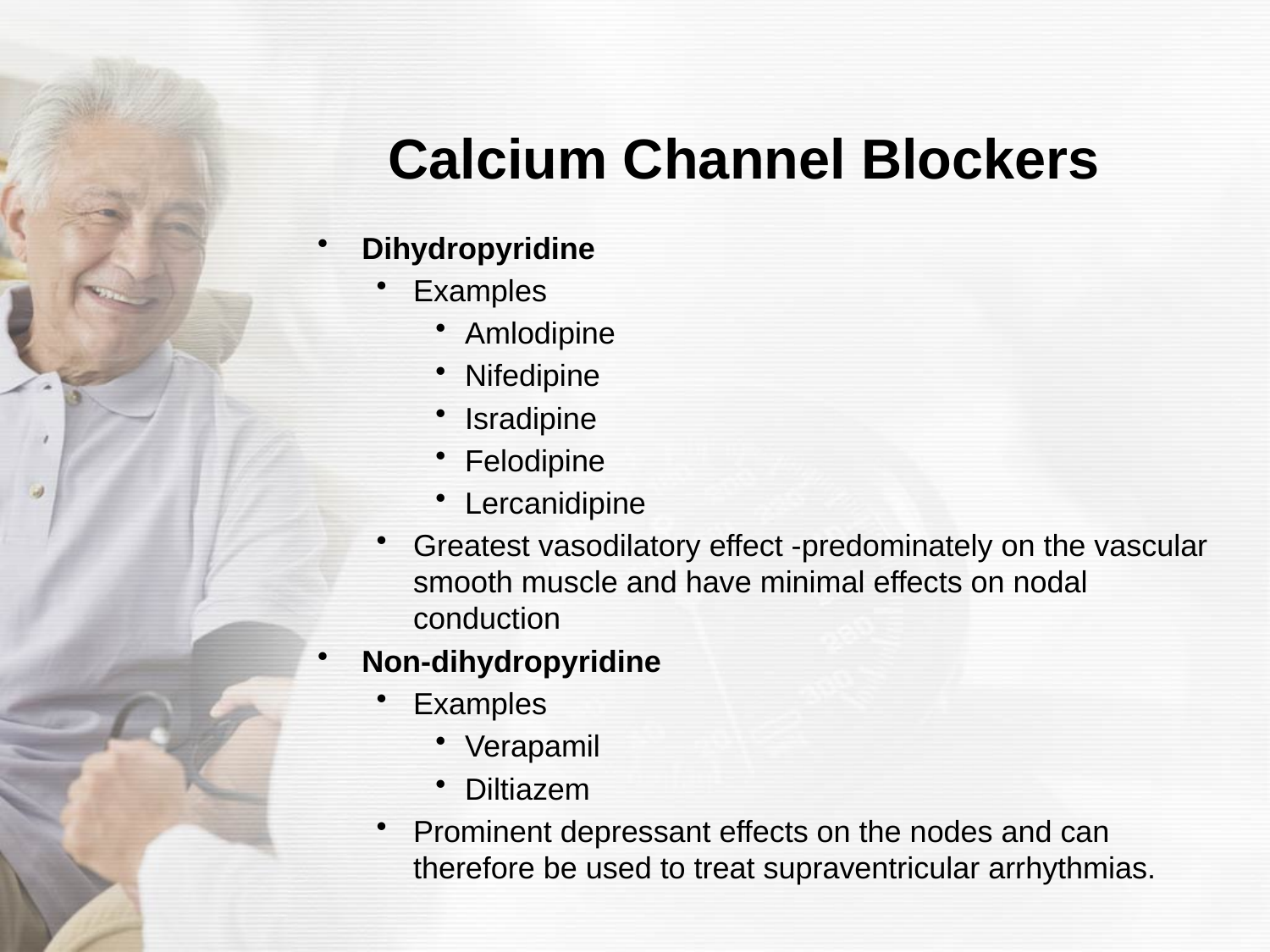

# Calcium Channel Blockers
Dihydropyridine
Examples
Amlodipine
Nifedipine
Isradipine
Felodipine
Lercanidipine
Greatest vasodilatory effect -predominately on the vascular smooth muscle and have minimal effects on nodal conduction
Non-dihydropyridine
Examples
Verapamil
Diltiazem
Prominent depressant effects on the nodes and can therefore be used to treat supraventricular arrhythmias.